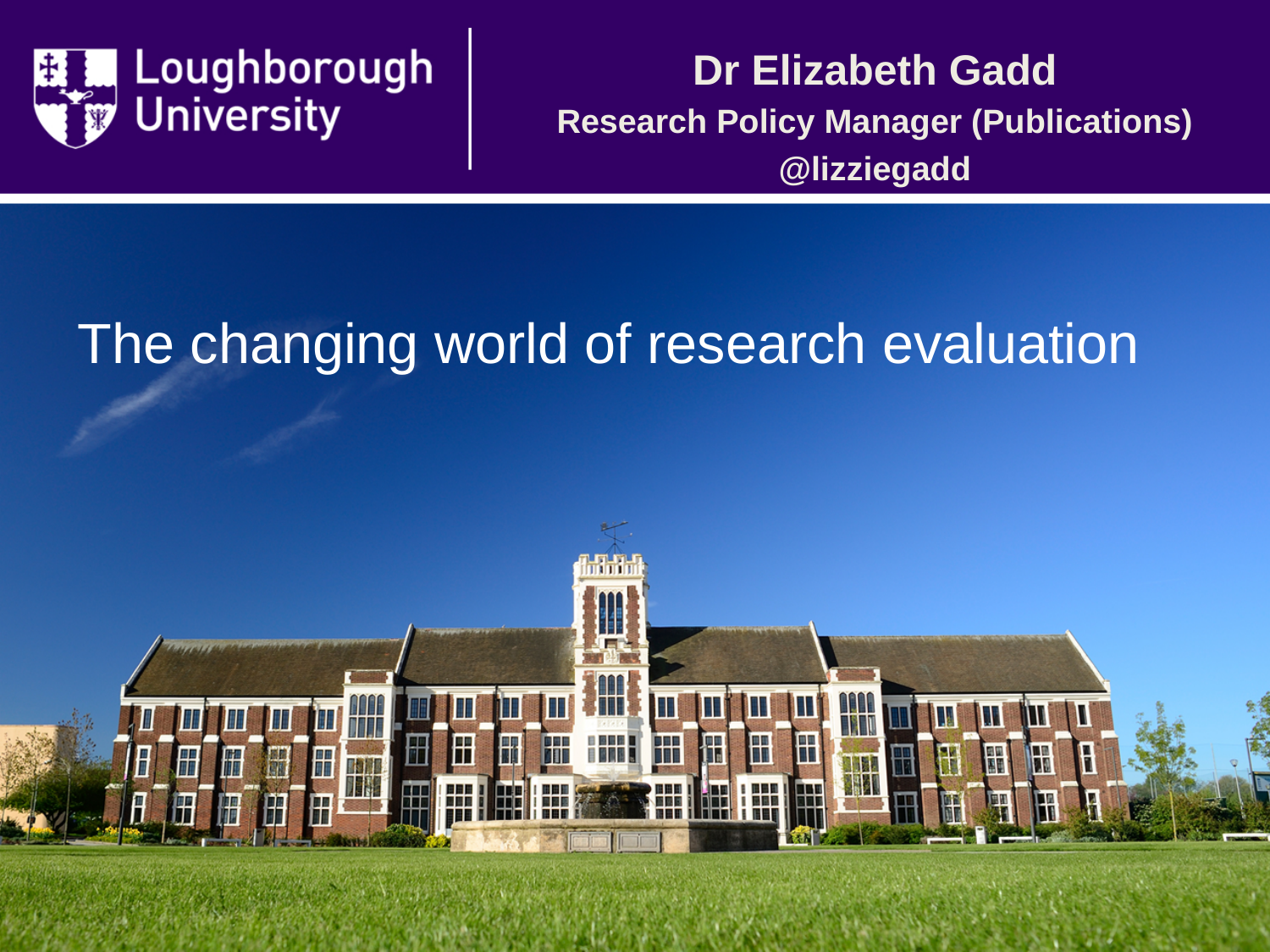

Dr Elizabeth Gadd
Research Policy Manager (Publications)
@lizziegadd
#
The changing world of research evaluation